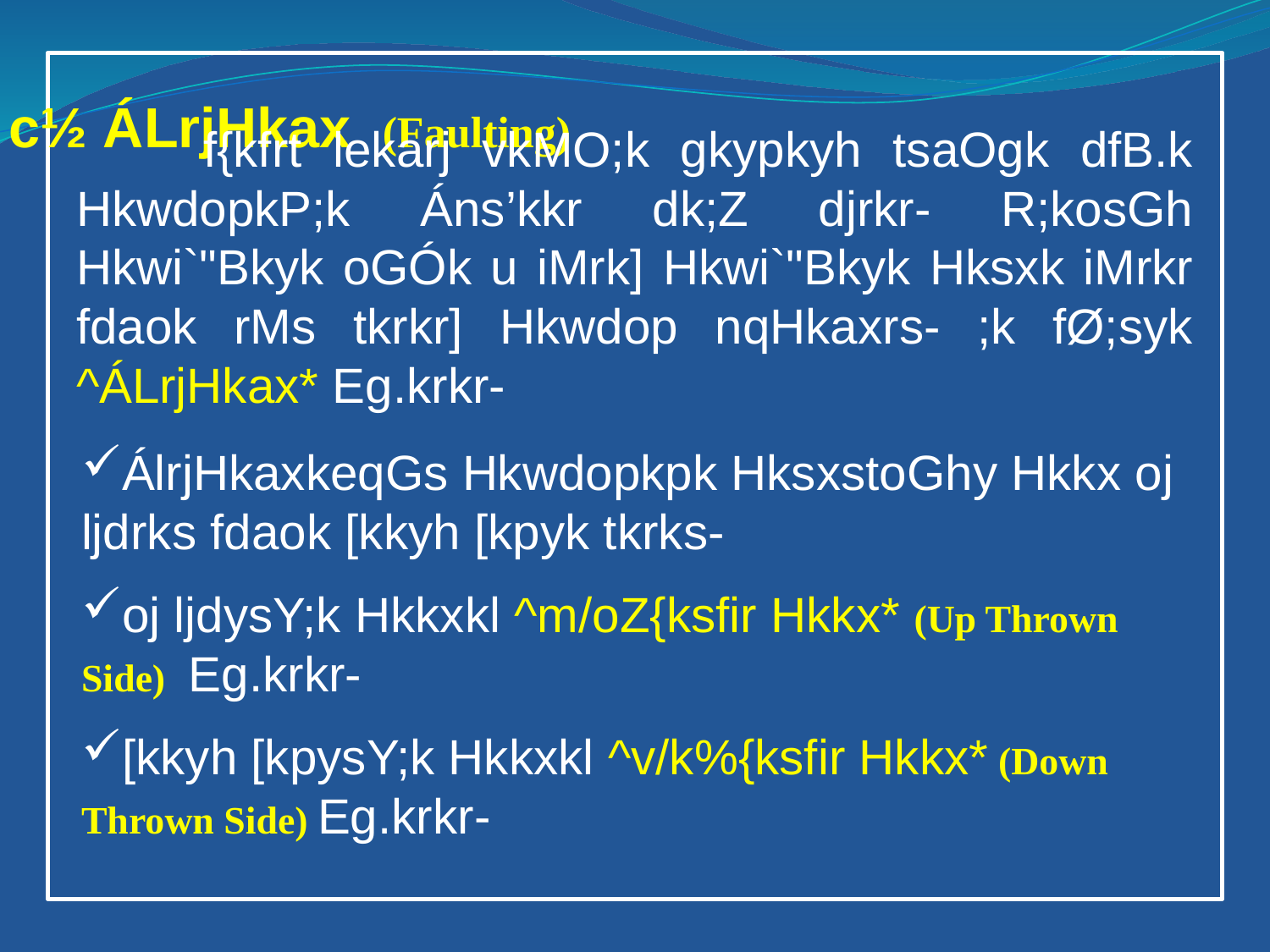

c½ ÁLrjHkax  (Faulting)
	f{kfrt lekarj vkMO;k gkypkyh tsaOgk dfB.k HkwdopkP;k Áns’kkr dk;Z djrkr- R;kosGh Hkwi`"Bkyk oGÓk u iMrk] Hkwi`"Bkyk Hksxk iMrkr fdaok rMs tkrkr] Hkwdop nqHkaxrs- ;k fØ;syk ^ÁLrjHkax* Eg.krkr-
ÁlrjHkaxkeqGs Hkwdopkpk HksxstoGhy Hkkx oj ljdrks fdaok [kkyh [kpyk tkrks-
oj ljdysY;k Hkkxkl ^m/oZ{ksfir Hkkx* (Up Thrown Side)  Eg.krkr-
[kkyh [kpysY;k Hkkxkl ^v/k%{ksfir Hkkx* (Down Thrown Side) Eg.krkr-